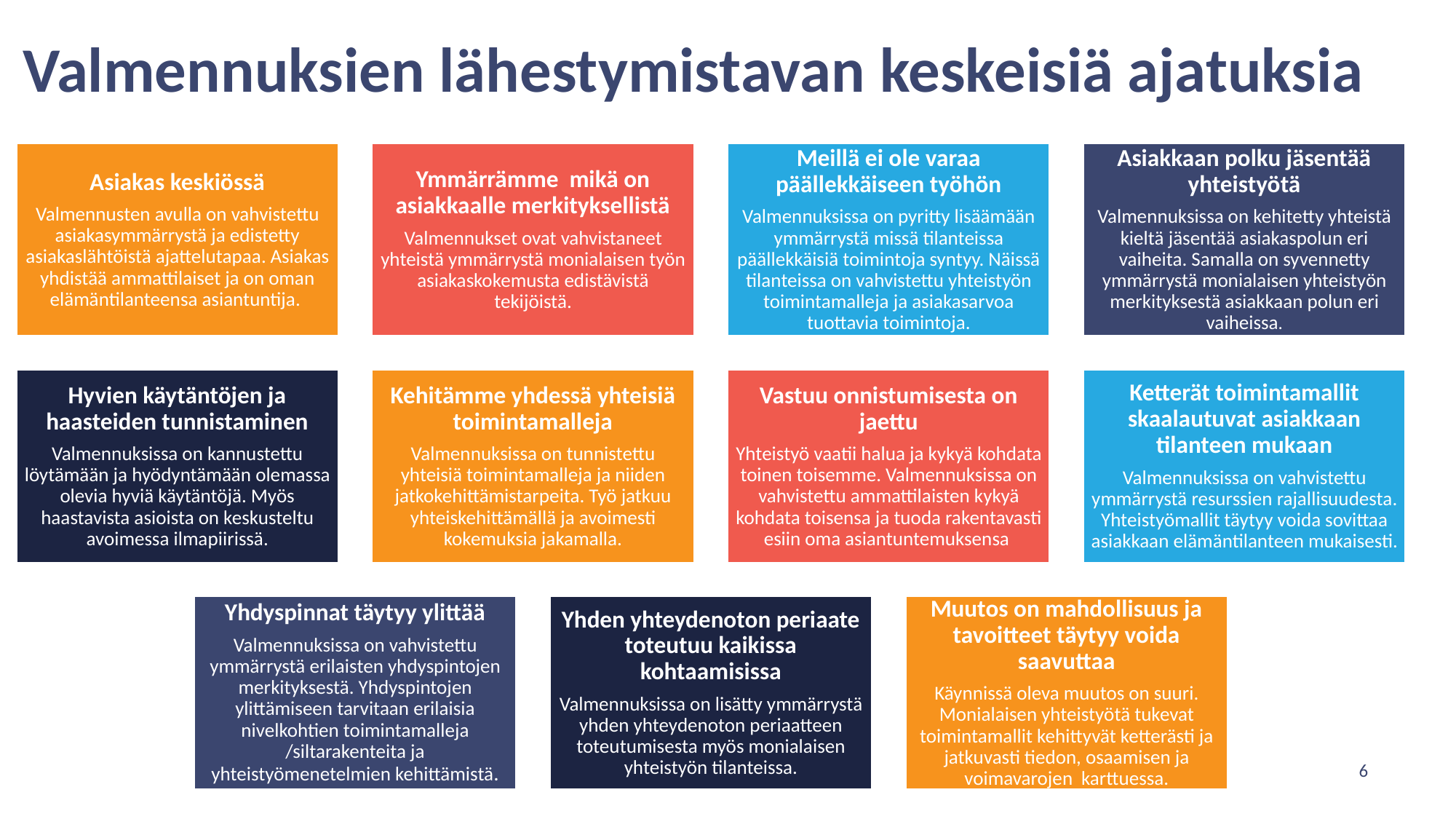

# Valmennuksien lähestymistavan keskeisiä ajatuksia
Asiakas keskiössä
Valmennusten avulla on vahvistettu asiakasymmärrystä ja edistetty asiakaslähtöistä ajattelutapaa. Asiakas yhdistää ammattilaiset ja on oman elämäntilanteensa asiantuntija.
Ymmärrämme  mikä on asiakkaalle merkityksellistä
Valmennukset ovat vahvistaneet yhteistä ymmärrystä monialaisen työn asiakaskokemusta edistävistä tekijöistä.
Meillä ei ole varaa päällekkäiseen työhön
Valmennuksissa on pyritty lisäämään ymmärrystä missä tilanteissa päällekkäisiä toimintoja syntyy. Näissä tilanteissa on vahvistettu yhteistyön toimintamalleja ja asiakasarvoa tuottavia toimintoja.
Asiakkaan polku jäsentää yhteistyötä
Valmennuksissa on kehitetty yhteistä kieltä jäsentää asiakaspolun eri vaiheita. Samalla on syvennetty ymmärrystä monialaisen yhteistyön merkityksestä asiakkaan polun eri vaiheissa.
Hyvien käytäntöjen ja haasteiden tunnistaminen
Valmennuksissa on kannustettu löytämään ja hyödyntämään olemassa olevia hyviä käytäntöjä. Myös haastavista asioista on keskusteltu avoimessa ilmapiirissä.
Kehitämme yhdessä yhteisiä toimintamalleja
Valmennuksissa on tunnistettu yhteisiä toimintamalleja ja niiden jatkokehittämistarpeita. Työ jatkuu yhteiskehittämällä ja avoimesti kokemuksia jakamalla.
Vastuu onnistumisesta on jaettu
Yhteistyö vaatii halua ja kykyä kohdata toinen toisemme. Valmennuksissa on vahvistettu ammattilaisten kykyä kohdata toisensa ja tuoda rakentavasti esiin oma asiantuntemuksensa
Ketterät toimintamallit skaalautuvat asiakkaan tilanteen mukaan
Valmennuksissa on vahvistettu ymmärrystä resurssien rajallisuudesta. Yhteistyömallit täytyy voida sovittaa asiakkaan elämäntilanteen mukaisesti.
Yhdyspinnat täytyy ylittää
Valmennuksissa on vahvistettu ymmärrystä erilaisten yhdyspintojen merkityksestä. Yhdyspintojen ylittämiseen tarvitaan erilaisia nivelkohtien toimintamalleja /siltarakenteita ja yhteistyömenetelmien kehittämistä.
Yhden yhteydenoton periaate toteutuu kaikissa kohtaamisissa
Valmennuksissa on lisätty ymmärrystä yhden yhteydenoton periaatteen toteutumisesta myös monialaisen yhteistyön tilanteissa.
Muutos on mahdollisuus ja tavoitteet täytyy voida saavuttaa
Käynnissä oleva muutos on suuri. Monialaisen yhteistyötä tukevat toimintamallit kehittyvät ketterästi ja jatkuvasti tiedon, osaamisen ja voimavarojen  karttuessa.
6